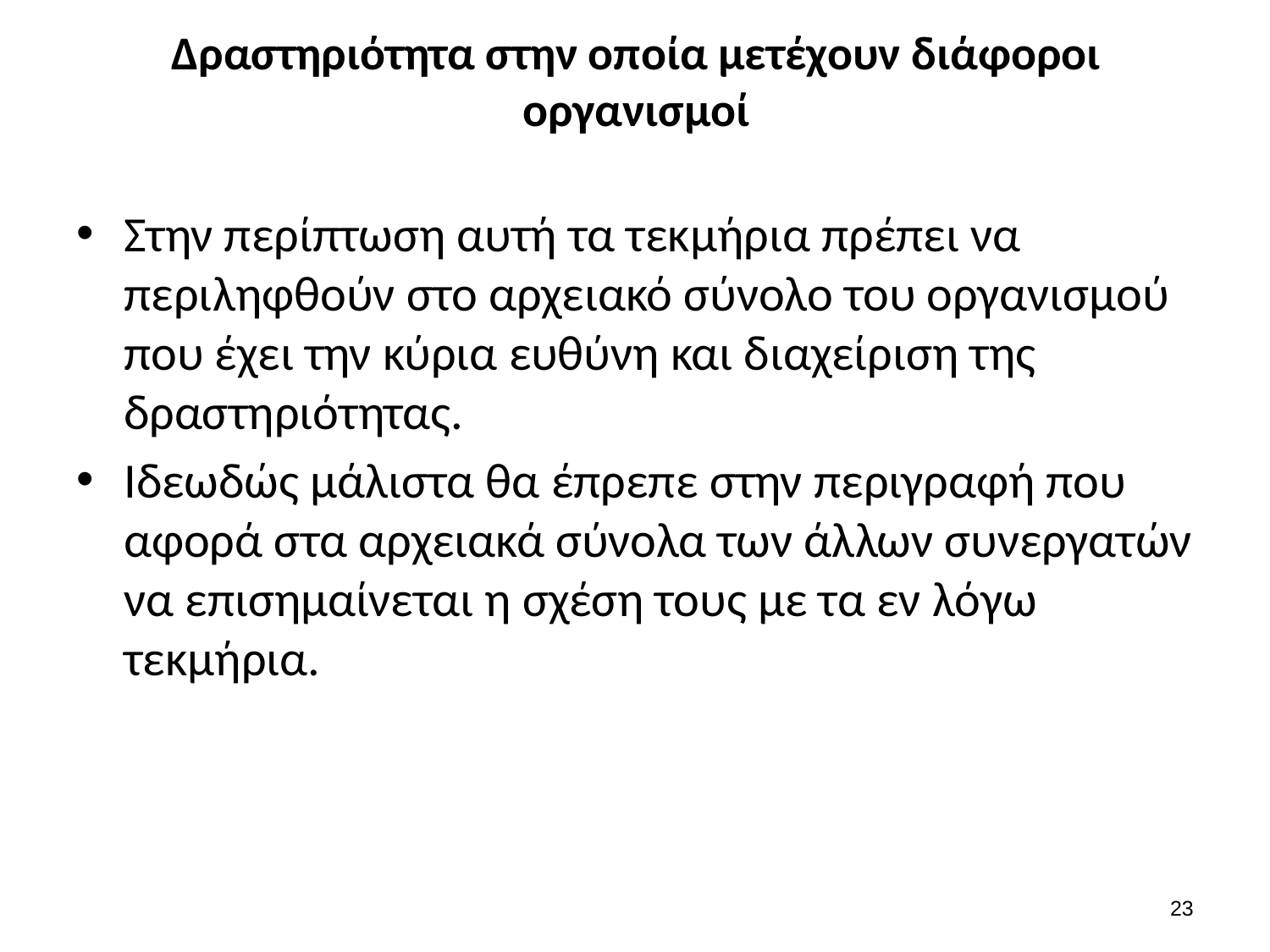

# Δραστηριότητα στην οποία μετέχουν διάφοροι οργανισμοί
Στην περίπτωση αυτή τα τεκμήρια πρέπει να περιληφθούν στο αρχειακό σύνολο του οργανισμού που έχει την κύρια ευθύνη και διαχείριση της δραστηριότητας.
Ιδεωδώς μάλιστα θα έπρεπε στην περιγραφή που αφορά στα αρχειακά σύνολα των άλλων συνεργατών να επισημαίνεται η σχέση τους με τα εν λόγω τεκμήρια.

23